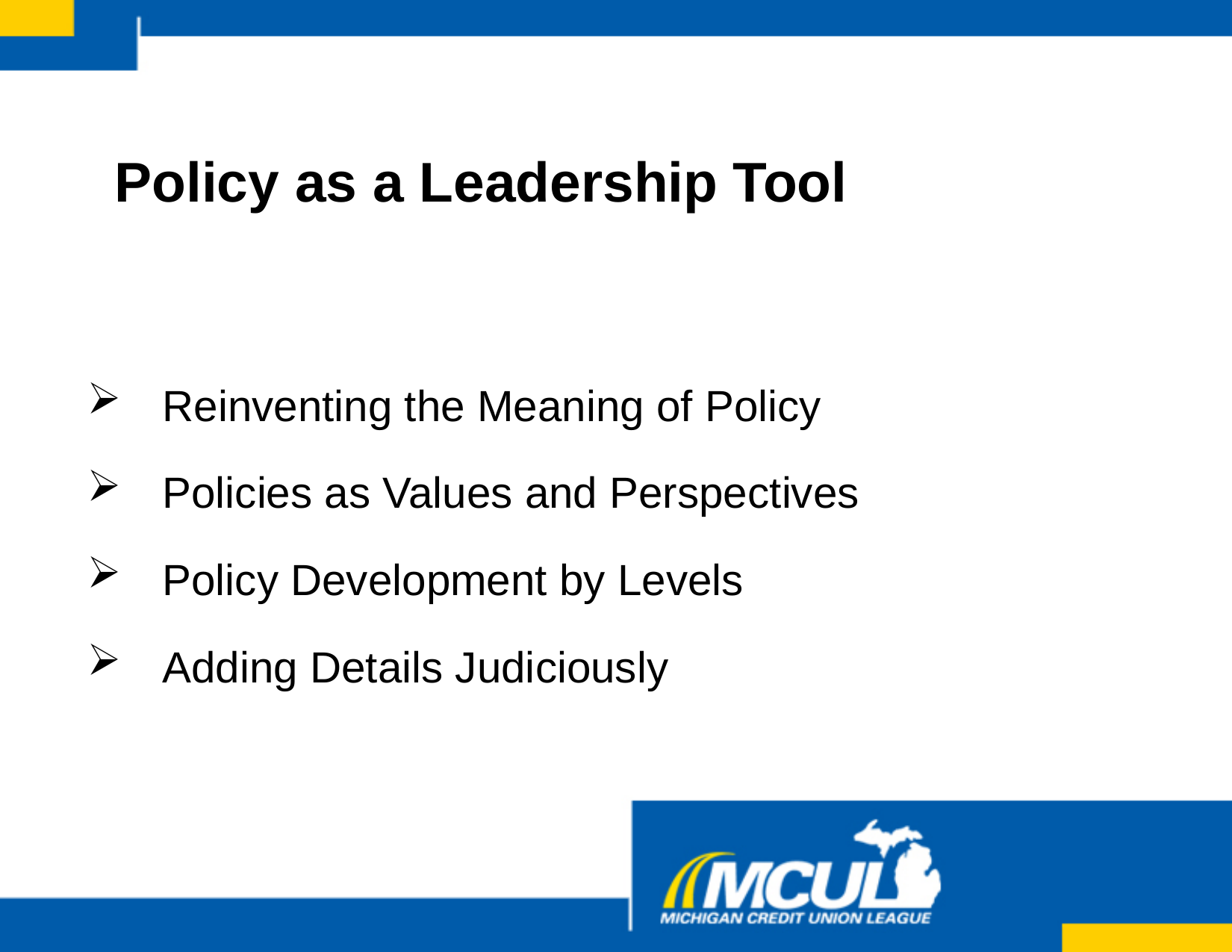

# Policy as a Leadership Tool
Reinventing the Meaning of Policy
Policies as Values and Perspectives
Policy Development by Levels
Adding Details Judiciously